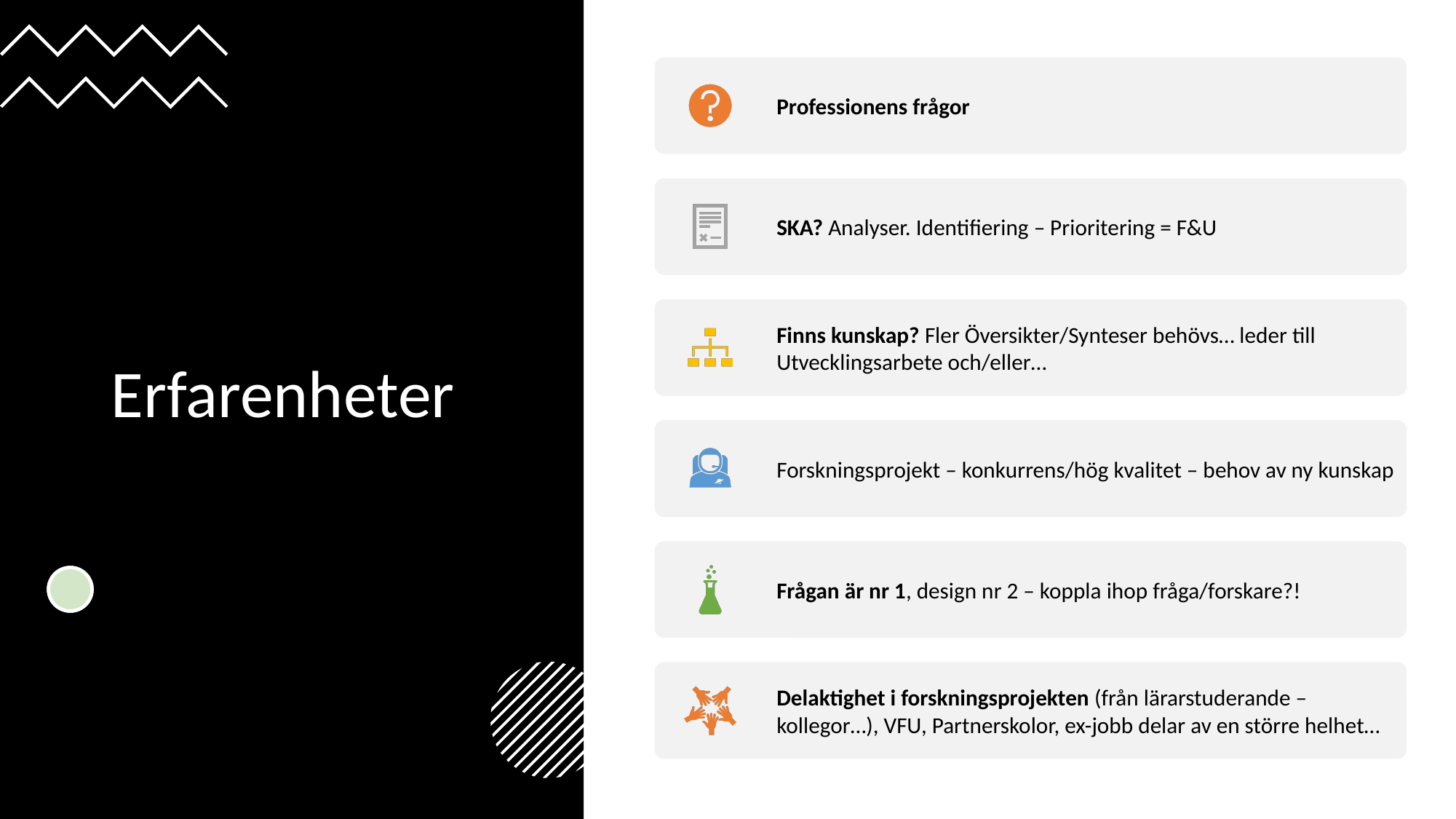

Professionens frågor
SKA? Analyser. Identifiering – Prioritering = F&U
Finns kunskap? Fler Översikter/Synteser behövs… leder till Utvecklingsarbete och/eller…
Forskningsprojekt – konkurrens/hög kvalitet – behov av ny kunskap
Frågan är nr 1, design nr 2 – koppla ihop fråga/forskare?!
Delaktighet i forskningsprojekten (från lärarstuderande – kollegor…), VFU, Partnerskolor, ex-jobb delar av en större helhet…
# Erfarenheter